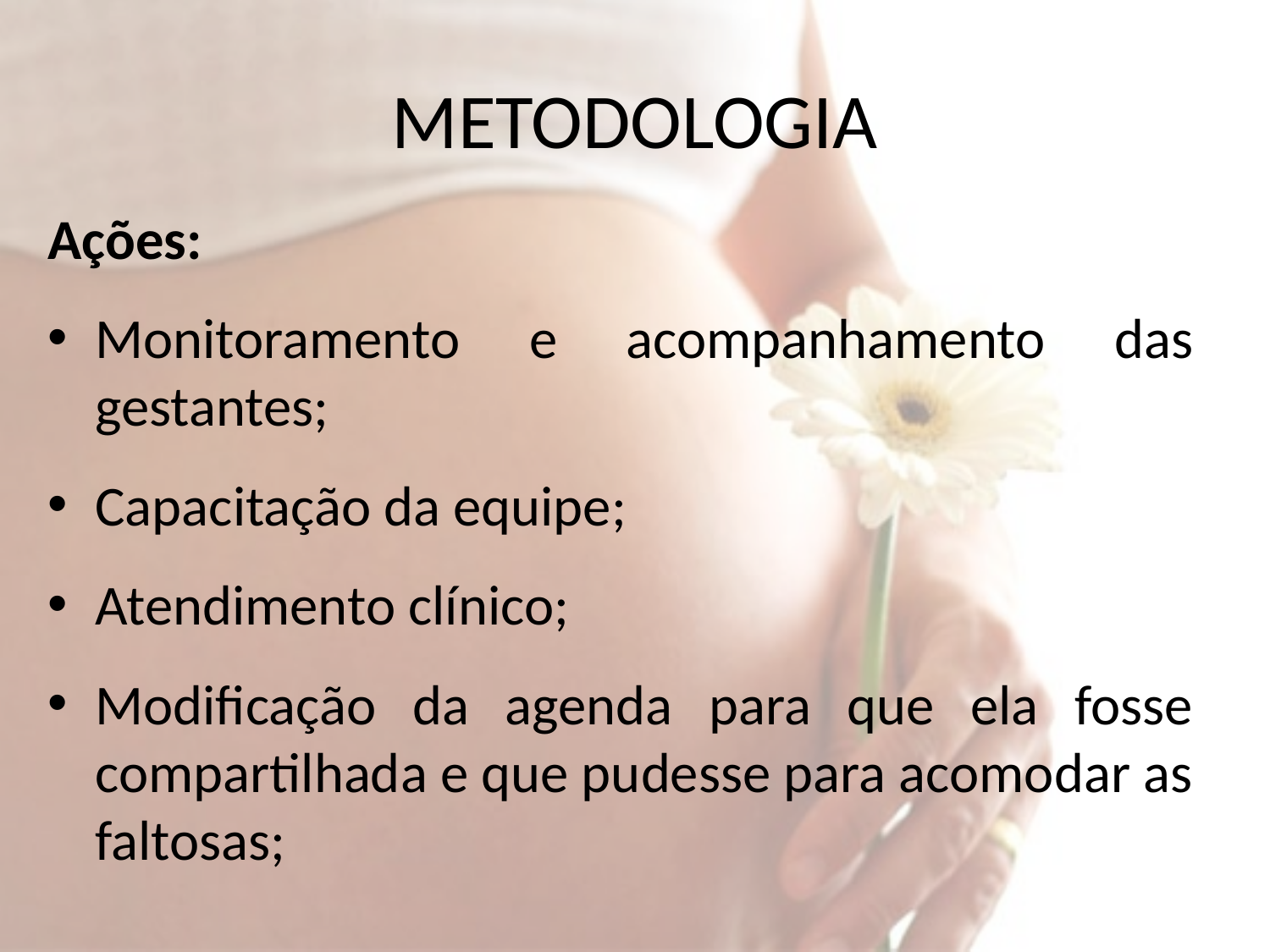

# METODOLOGIA
Ações:
Monitoramento e acompanhamento das gestantes;
Capacitação da equipe;
Atendimento clínico;
Modificação da agenda para que ela fosse compartilhada e que pudesse para acomodar as faltosas;